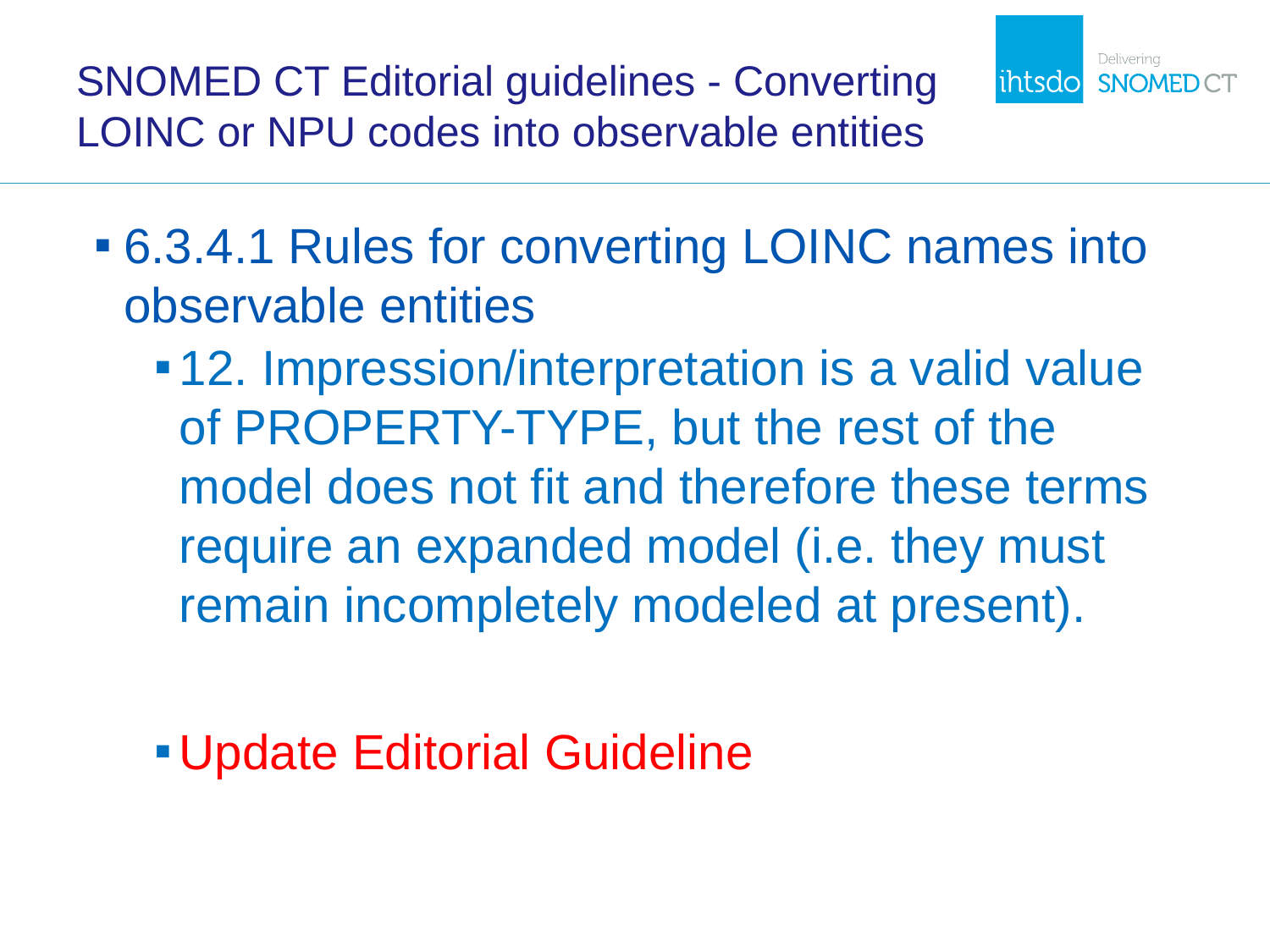

# SNOMED CT Editorial guidelines - Converting LOINC or NPU codes into observable entities
6.3.4.1 Rules for converting LOINC names into observable entities
12. Impression/interpretation is a valid value of PROPERTY-TYPE, but the rest of the model does not fit and therefore these terms require an expanded model (i.e. they must remain incompletely modeled at present).

Update Editorial Guideline